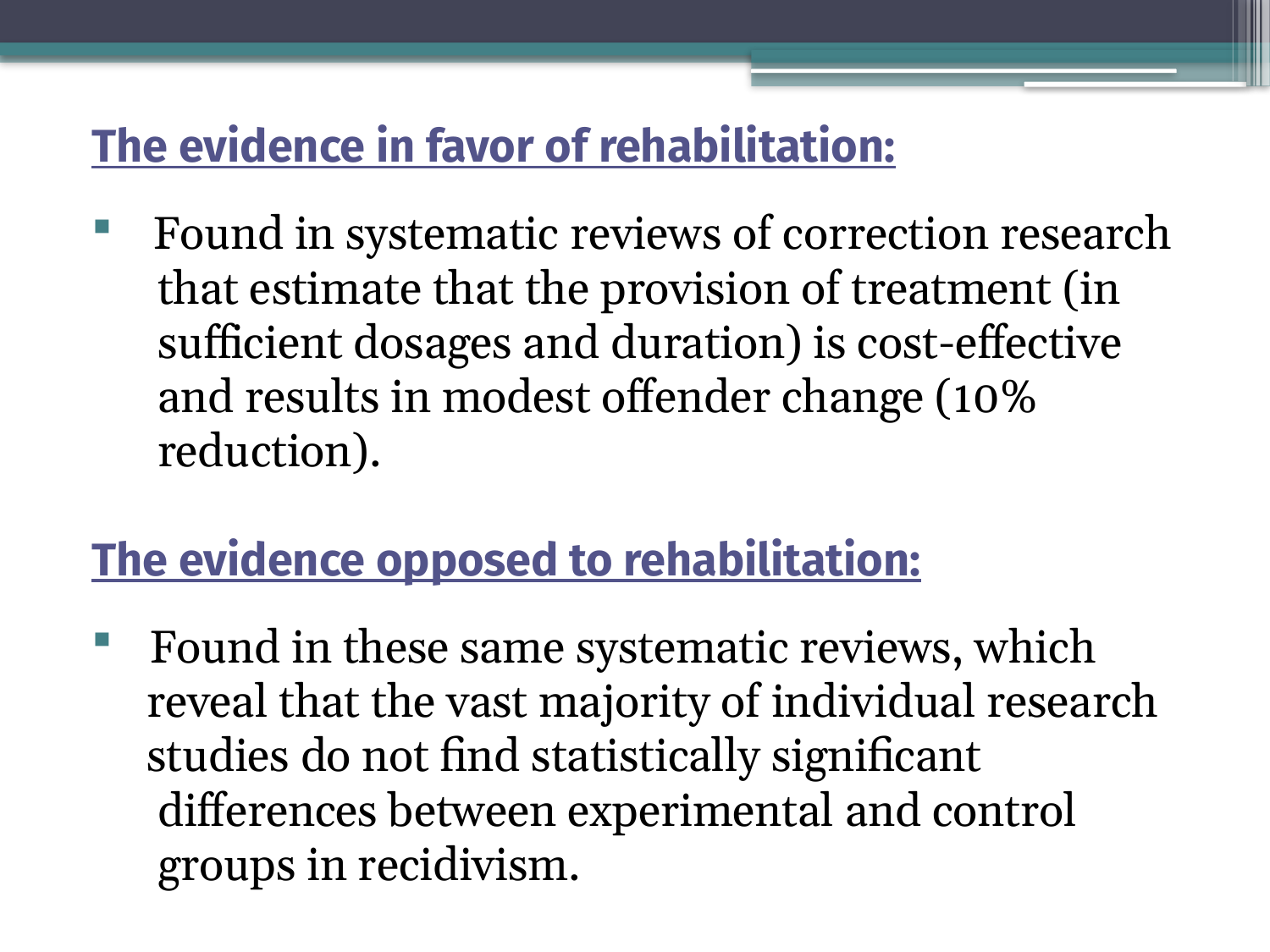

The evidence in favor of rehabilitation:

  Found in systematic reviews of correction research
      that estimate that the provision of treatment (in
      sufficient dosages and duration) is cost-effective
      and results in modest offender change (10%
      reduction).

The evidence opposed to rehabilitation:

  Found in these same systematic reviews, which
     reveal that the vast majority of individual research
     studies do not find statistically significant
      differences between experimental and control
      groups in recidivism.